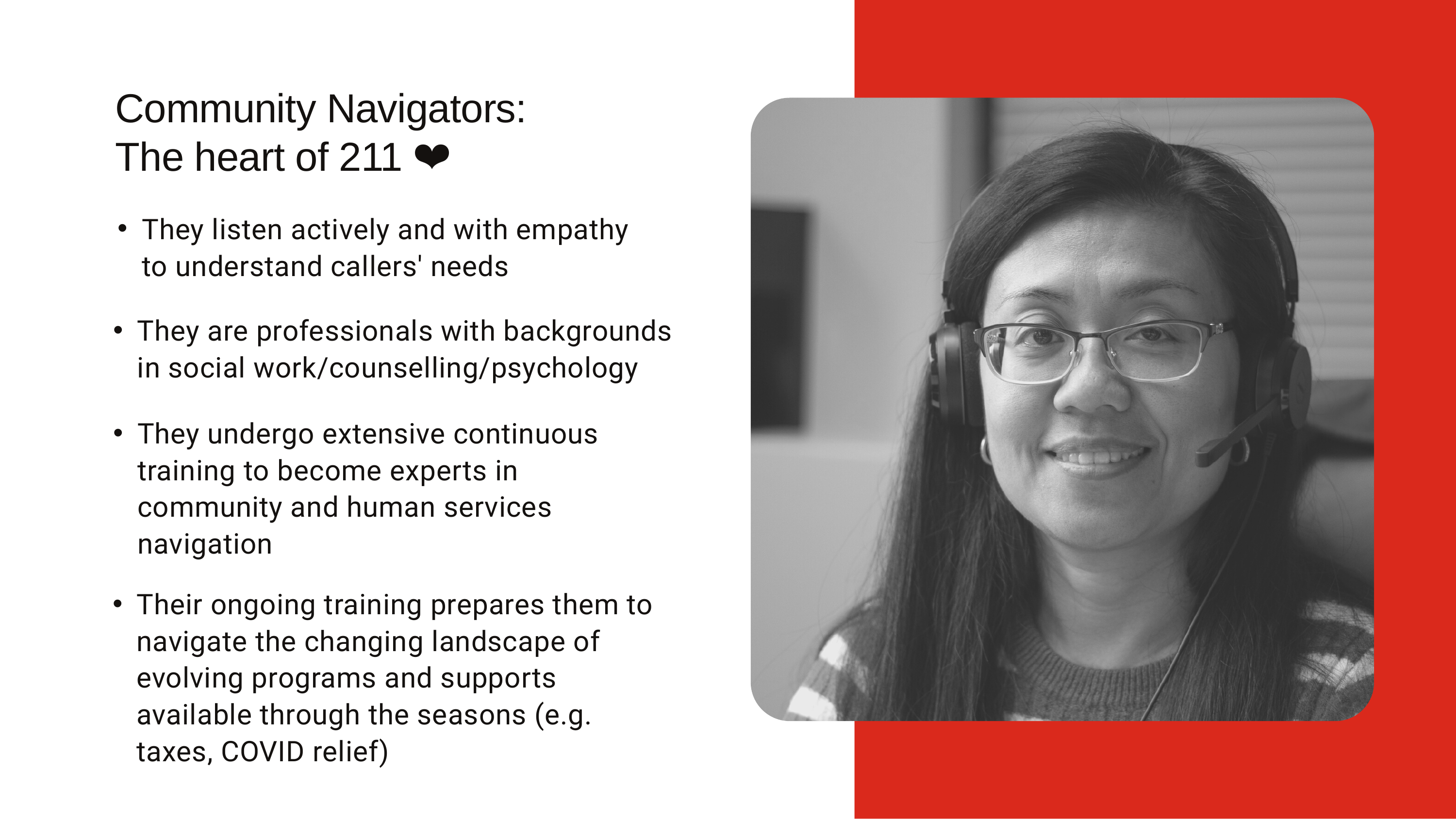

Community Navigators:
The heart of 211 ❤️

They listen actively and with empathy to understand callers' needs
They are professionals with backgrounds in social work/counselling/psychology
They undergo extensive continuous training to become experts in community and human services navigation
Their ongoing training prepares them to navigate the changing landscape of evolving programs and supports available through the seasons (e.g. taxes, COVID relief)